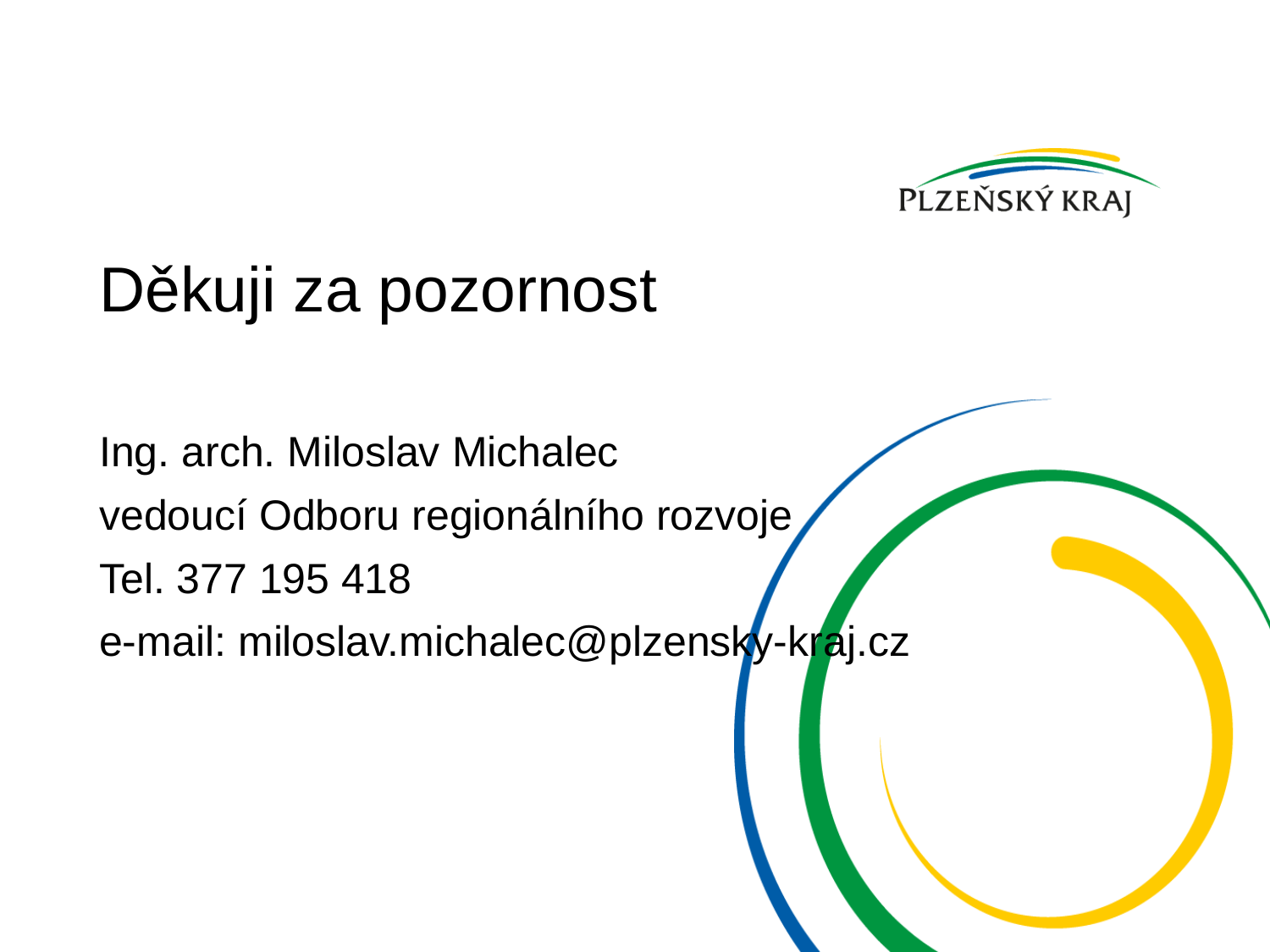

# Děkuji za pozornost
Ing. arch. Miloslav Michalec
vedoucí Odboru regionálního rozvoje
Tel. 377 195 418
e-mail: miloslav.michalec@plzensky-kraj.cz